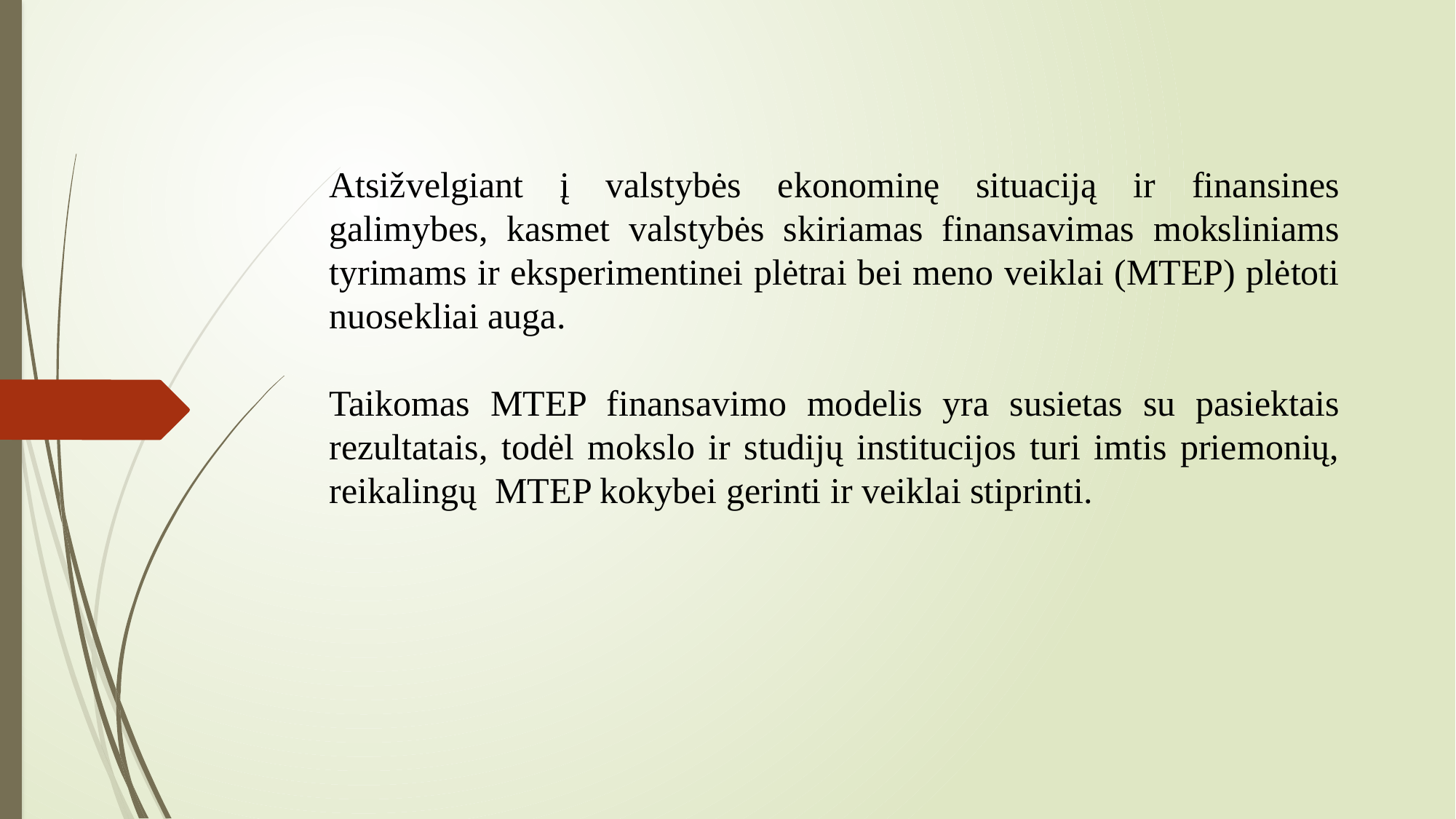

Atsižvelgiant į valstybės ekonominę situaciją ir finansines galimybes, kasmet valstybės skiriamas finansavimas moksliniams tyrimams ir eksperimentinei plėtrai bei meno veiklai (MTEP) plėtoti nuosekliai auga.

Taikomas MTEP finansavimo modelis yra susietas su pasiektais rezultatais, todėl mokslo ir studijų institucijos turi imtis priemonių, reikalingų  MTEP kokybei gerinti ir veiklai stiprinti.